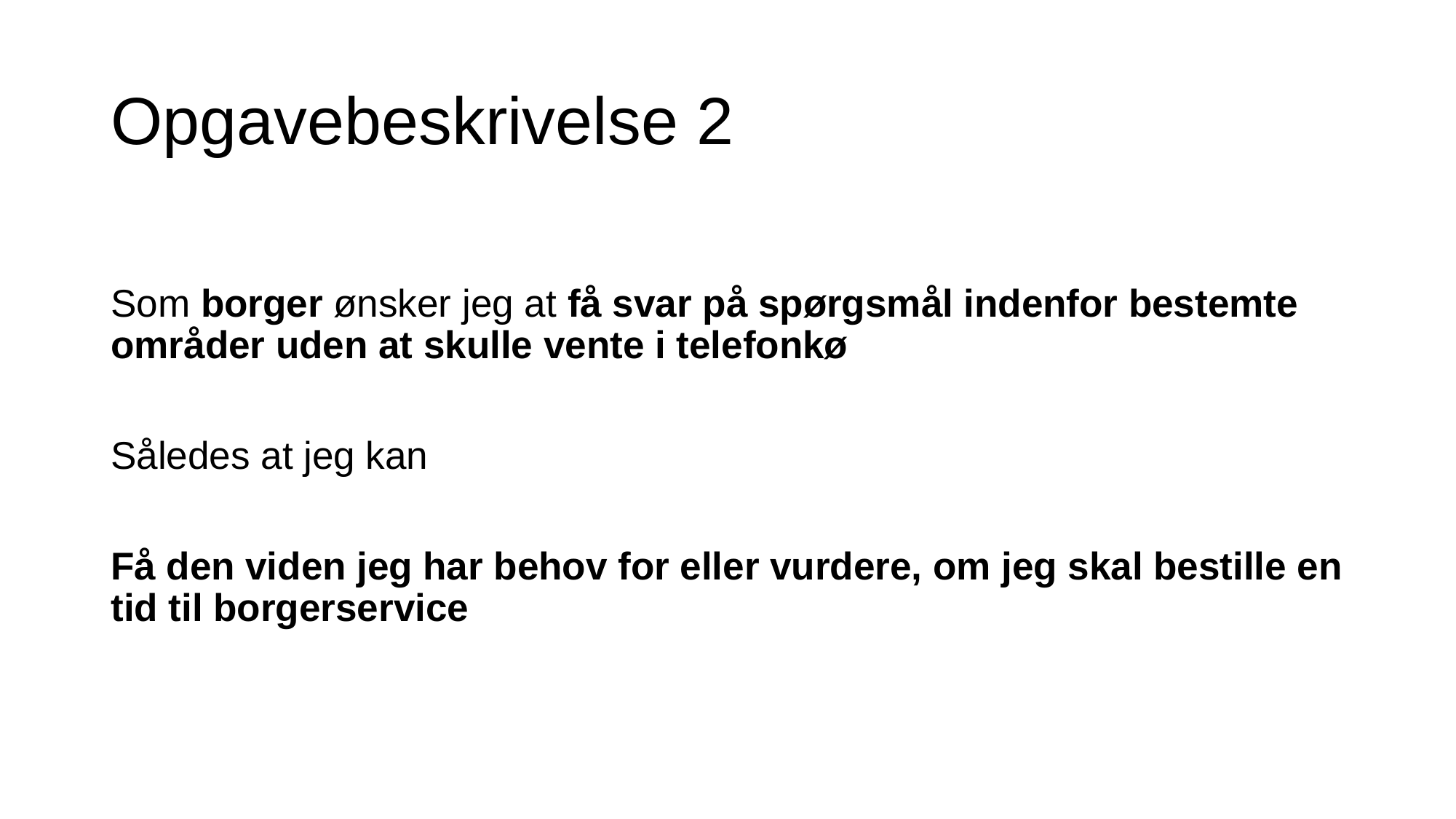

# Opgavebeskrivelse 2

Som borger ønsker jeg at få svar på spørgsmål indenfor bestemte områder uden at skulle vente i telefonkø

Således at jeg kan

Få den viden jeg har behov for eller vurdere, om jeg skal bestille en tid til borgerservice